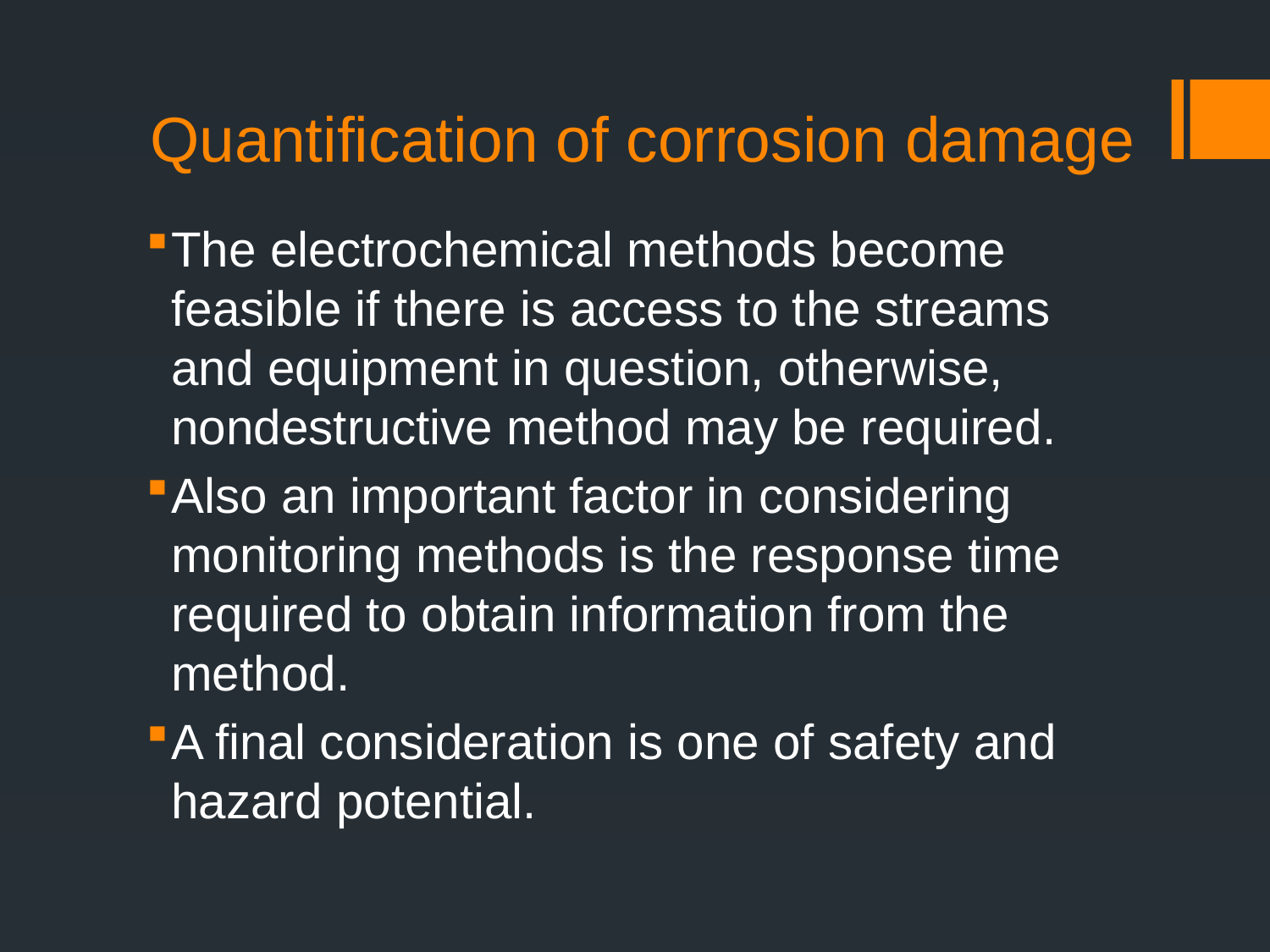

# Quantification of corrosion damage
The electrochemical methods become feasible if there is access to the streams and equipment in question, otherwise, nondestructive method may be required.
Also an important factor in considering monitoring methods is the response time required to obtain information from the method.
A final consideration is one of safety and hazard potential.